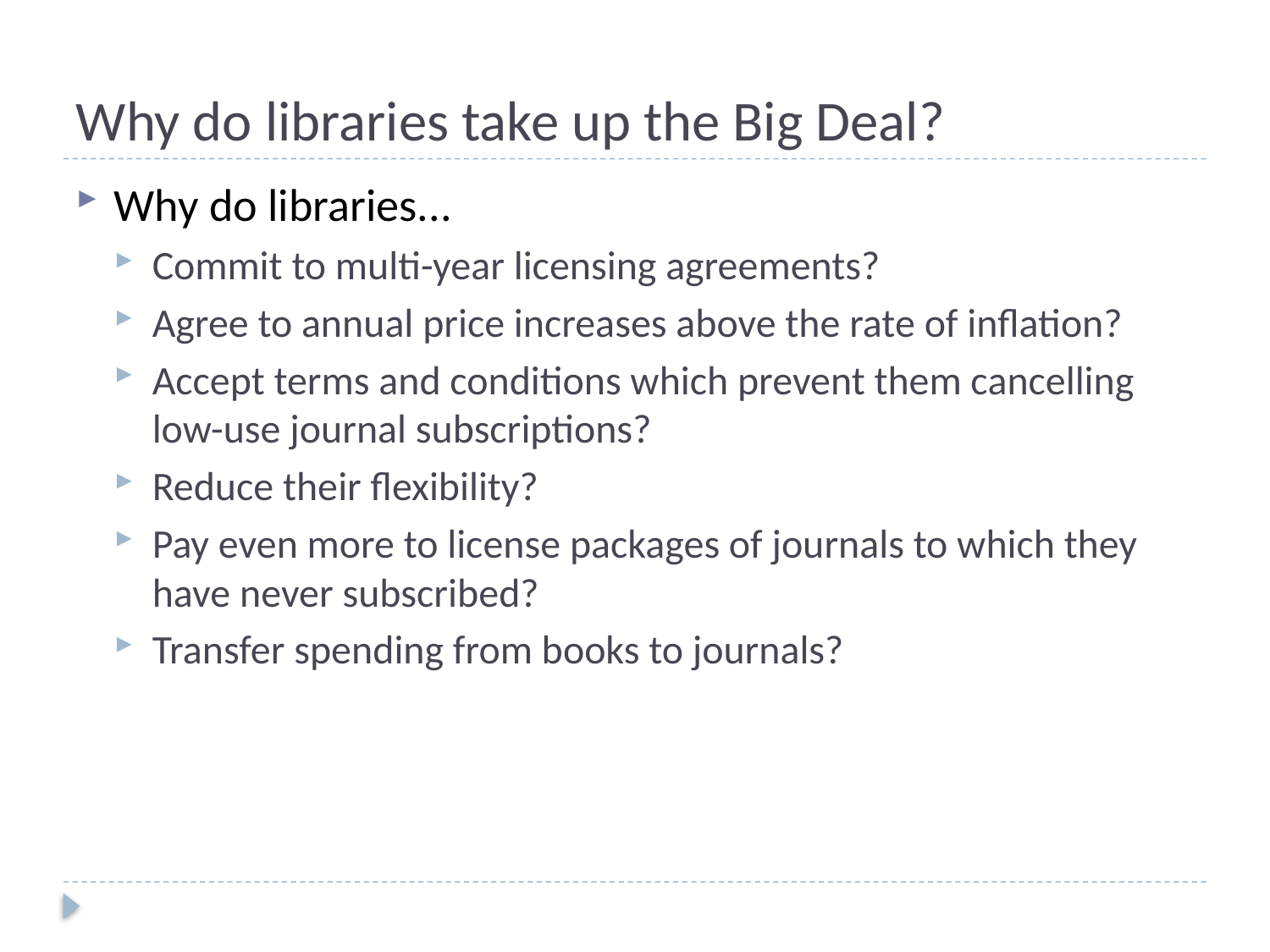

# Why do libraries take up the Big Deal?
Why do libraries...
Commit to multi-year licensing agreements?
Agree to annual price increases above the rate of inflation?
Accept terms and conditions which prevent them cancelling low-use journal subscriptions?
Reduce their flexibility?
Pay even more to license packages of journals to which they have never subscribed?
Transfer spending from books to journals?